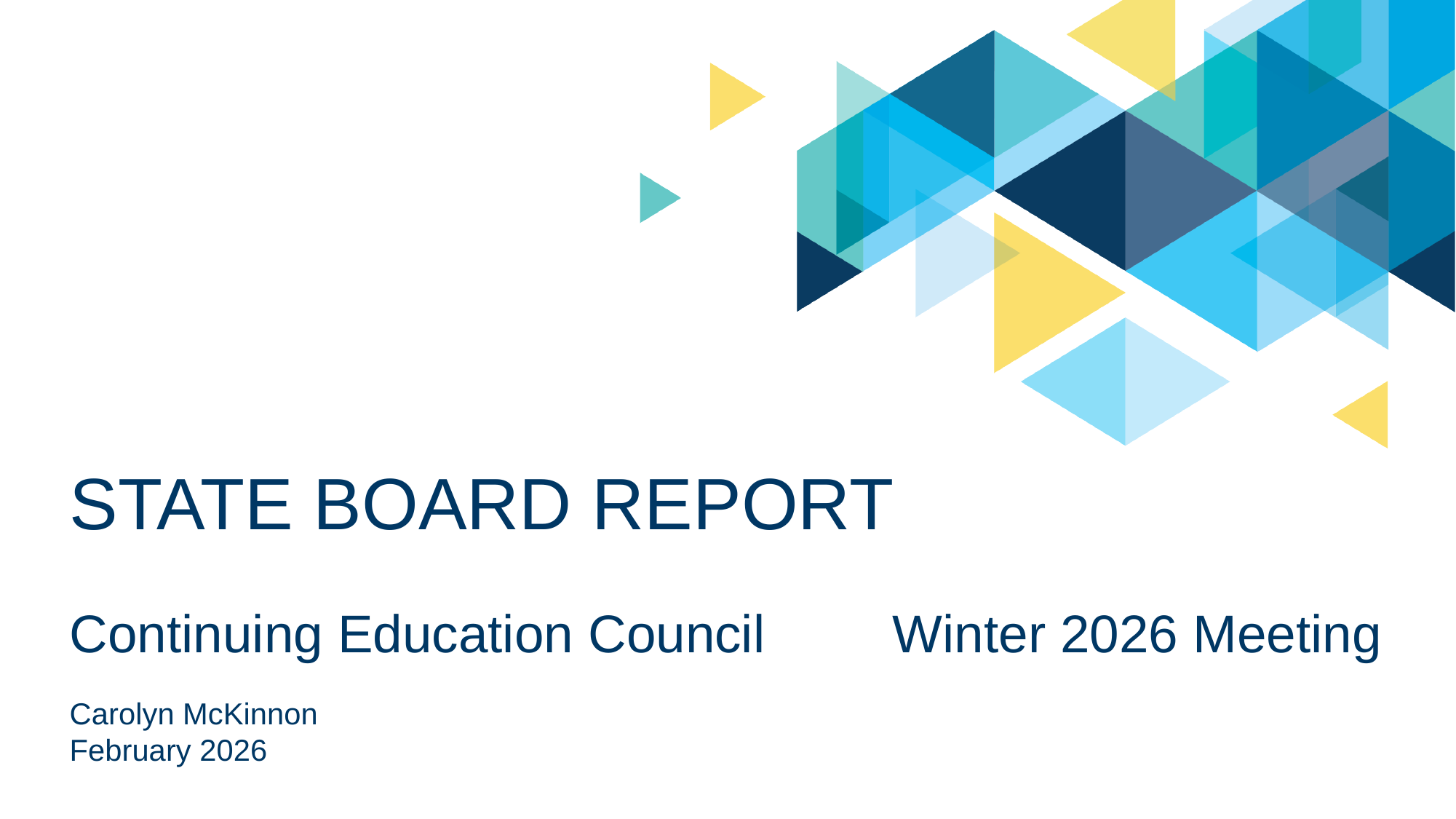

# State board report
Continuing Education Council	    Winter 2026 Meeting
Carolyn McKinnon
February 2026